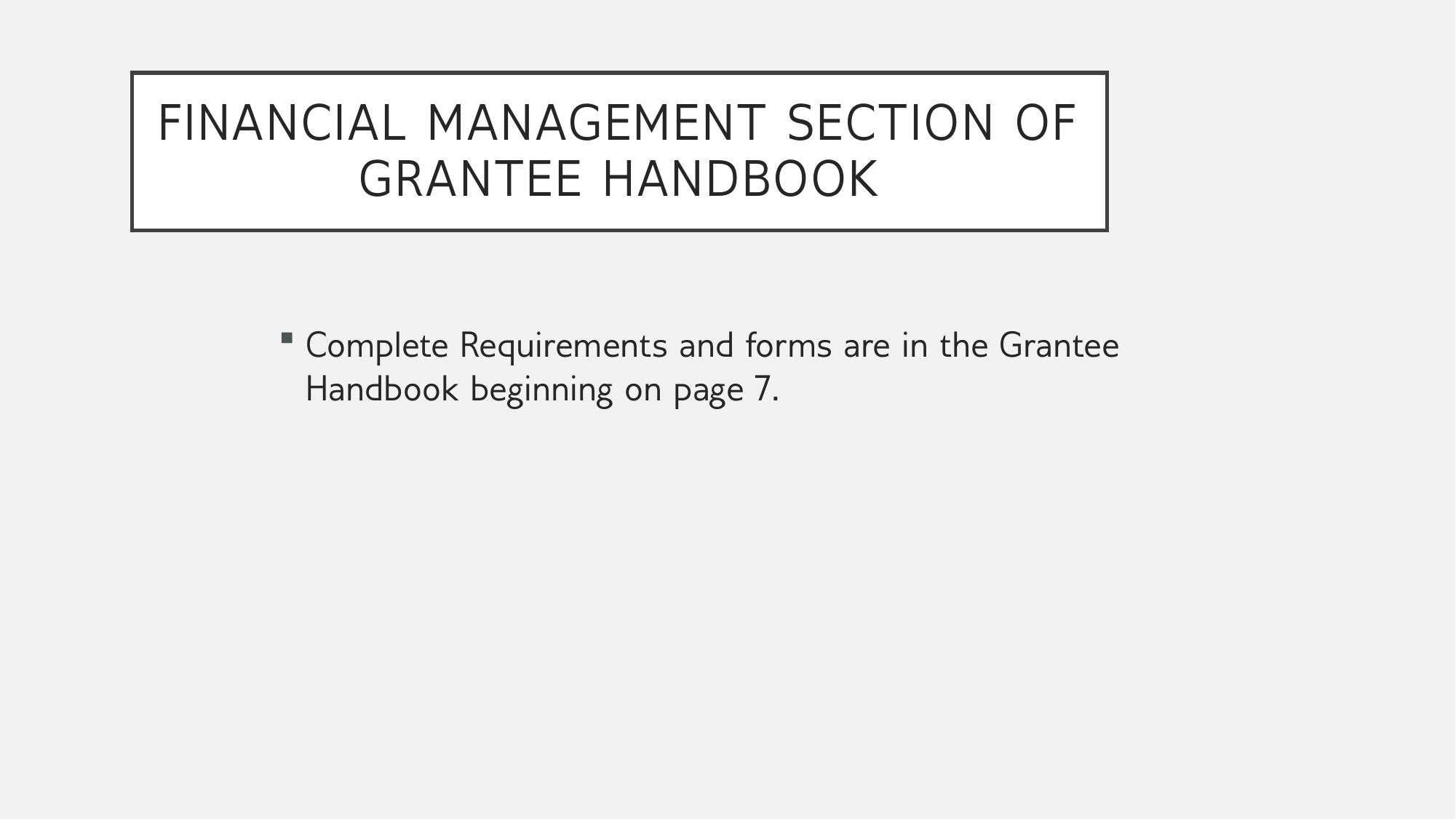

# Financial Management Section of Grantee Handbook
Complete Requirements and forms are in the Grantee Handbook beginning on page 7.